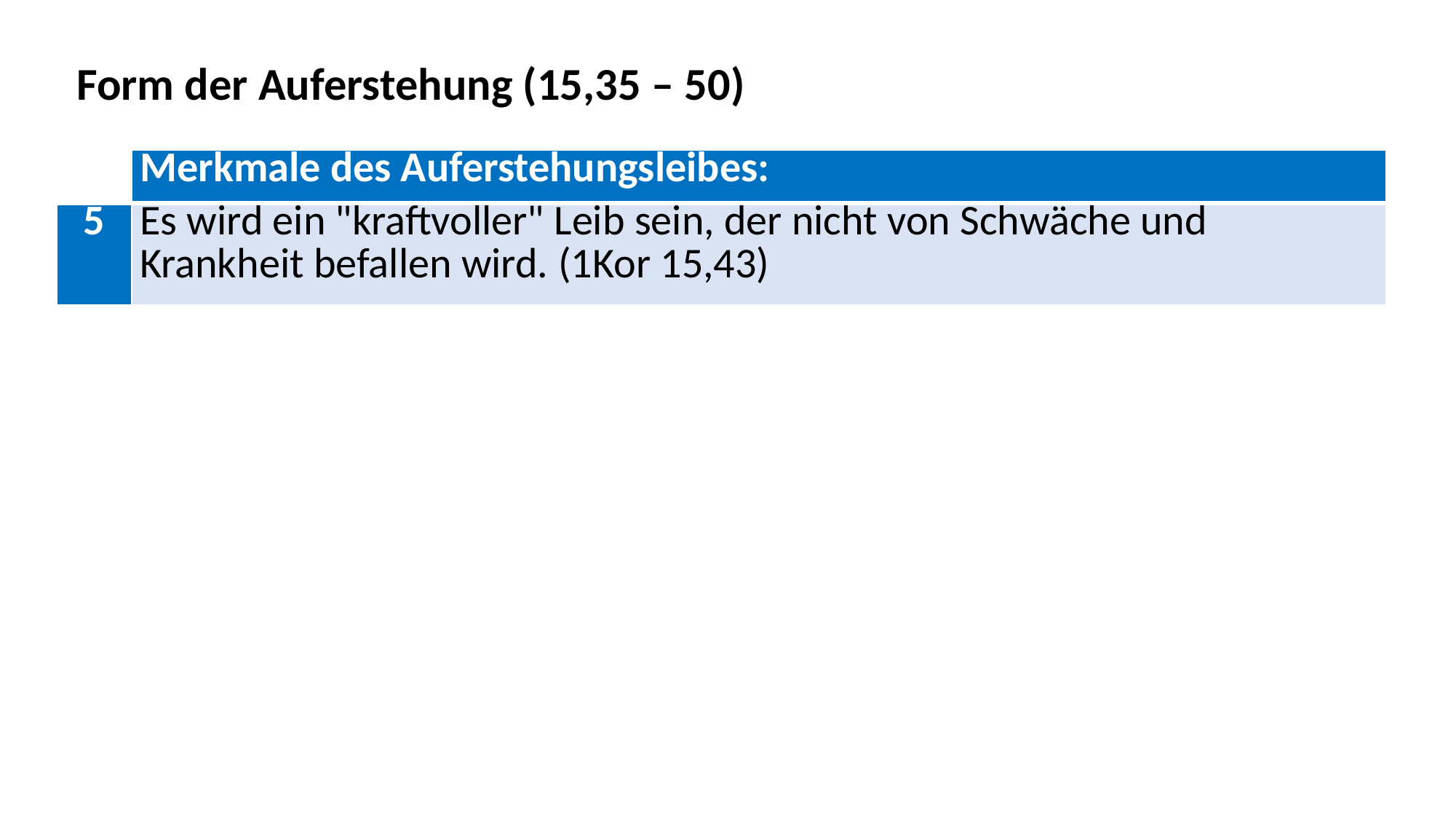

Form der Auferstehung (15,35 – 50)
|  | Merkmale des Auferstehungsleibes: |
| --- | --- |
| 5 | Es wird ein "kraftvoller" Leib sein, der nicht von Schwäche und Krankheit befallen wird. (1Kor 15,43) |